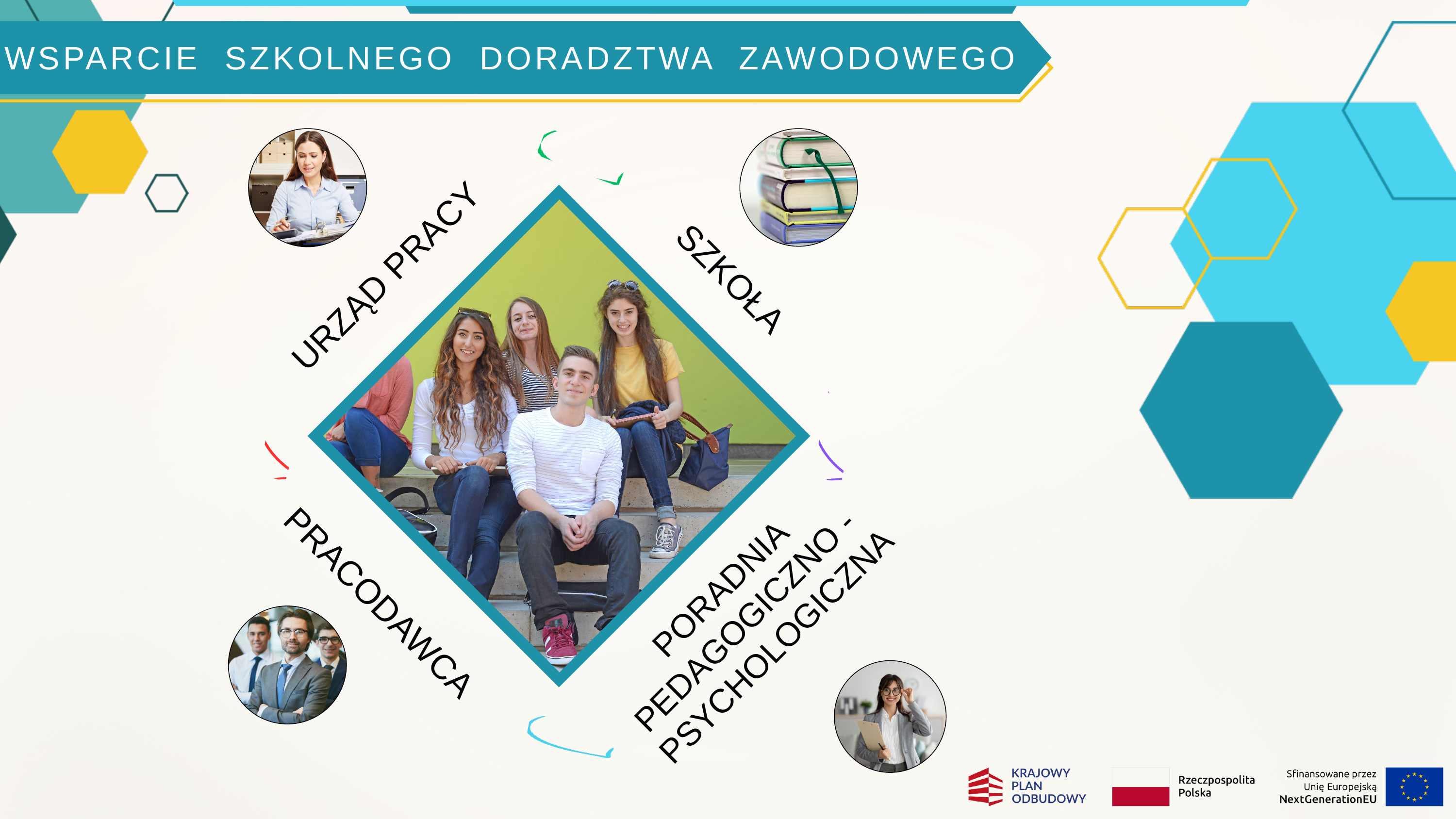

WSPARCIE  SZKOLNEGO  DORADZTWA  ZAWODOWEGO

URZĄD PRACY
SZKOŁA

PORADNIA PEDAGOGICZNO -  PSYCHOLOGICZNA
PRACODAWCA